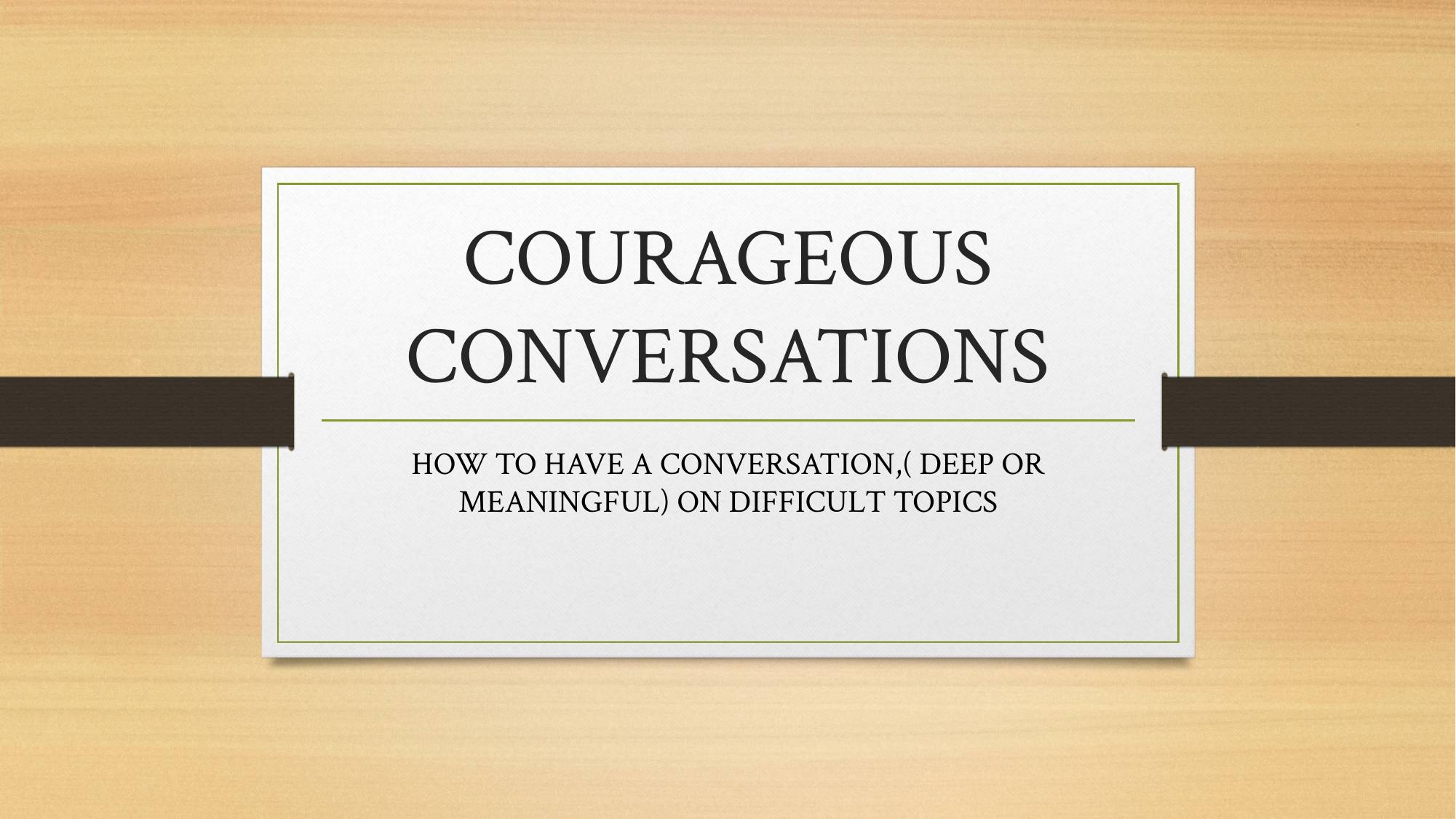

# COURAGEOUS CONVERSATIONS
HOW TO HAVE A CONVERSATION,( DEEP OR MEANINGFUL) ON DIFFICULT TOPICS